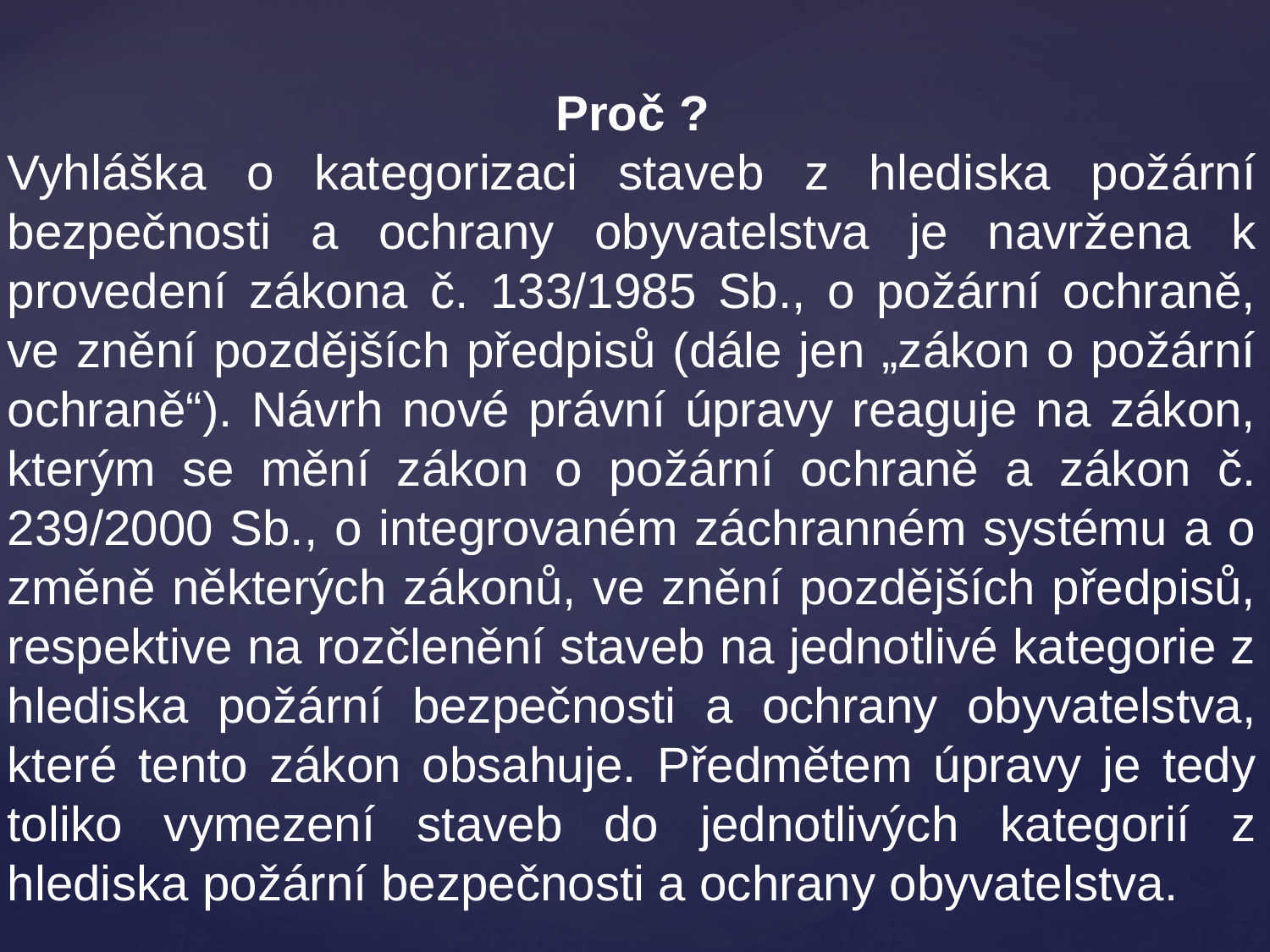

Proč ?
Vyhláška o kategorizaci staveb z hlediska požární bezpečnosti a ochrany obyvatelstva je navržena k provedení zákona č. 133/1985 Sb., o požární ochraně, ve znění pozdějších předpisů (dále jen „zákon o požární ochraně“). Návrh nové právní úpravy reaguje na zákon, kterým se mění zákon o požární ochraně a zákon č. 239/2000 Sb., o integrovaném záchranném systému a o změně některých zákonů, ve znění pozdějších předpisů, respektive na rozčlenění staveb na jednotlivé kategorie z hlediska požární bezpečnosti a ochrany obyvatelstva, které tento zákon obsahuje. Předmětem úpravy je tedy toliko vymezení staveb do jednotlivých kategorií z hlediska požární bezpečnosti a ochrany obyvatelstva.